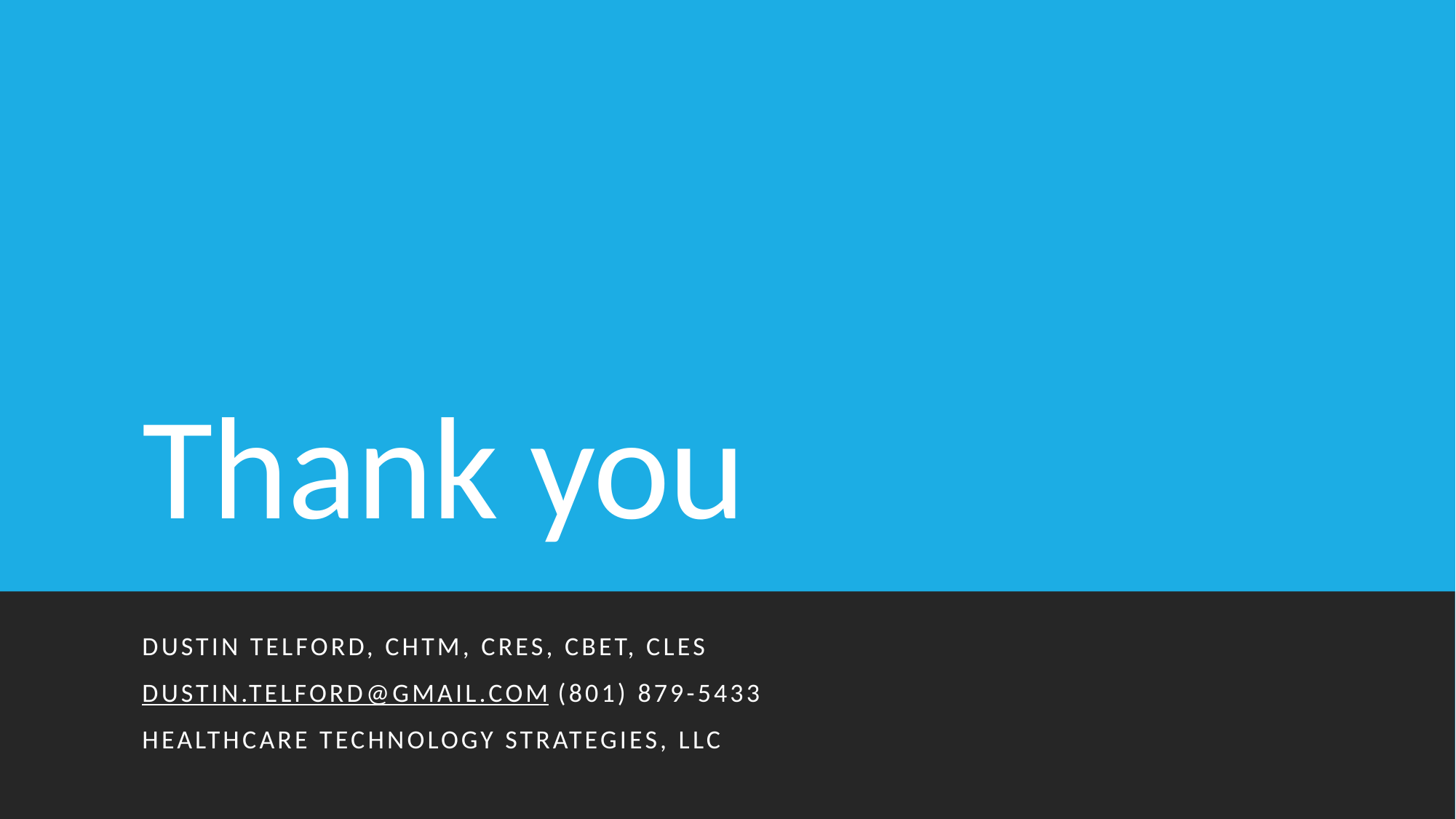

# Thank you

Dustin Telford, CHTM, CRES, CBET, CLES
Dustin.telford@gmail.com (801) 879-5433
Healthcare technology strategies, LLC